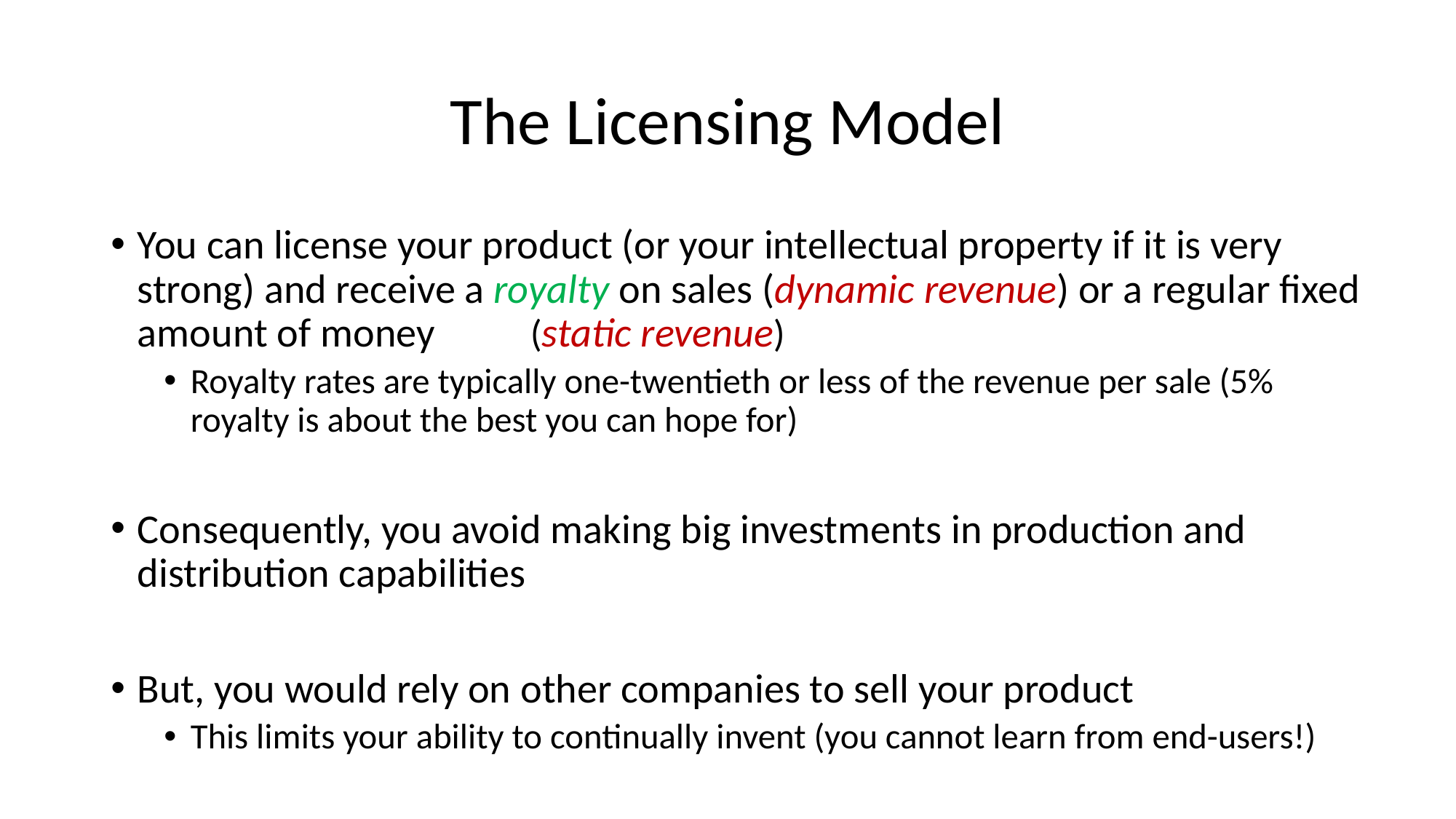

# The Licensing Model
You can license your product (or your intellectual property if it is very strong) and receive a royalty on sales (dynamic revenue) or a regular fixed amount of money	(static revenue)
Royalty rates are typically one-twentieth or less of the revenue per sale (5% royalty is about the best you can hope for)

Consequently, you avoid making big investments in production and distribution capabilities

But, you would rely on other companies to sell your product
This limits your ability to continually invent (you cannot learn from end-users!)